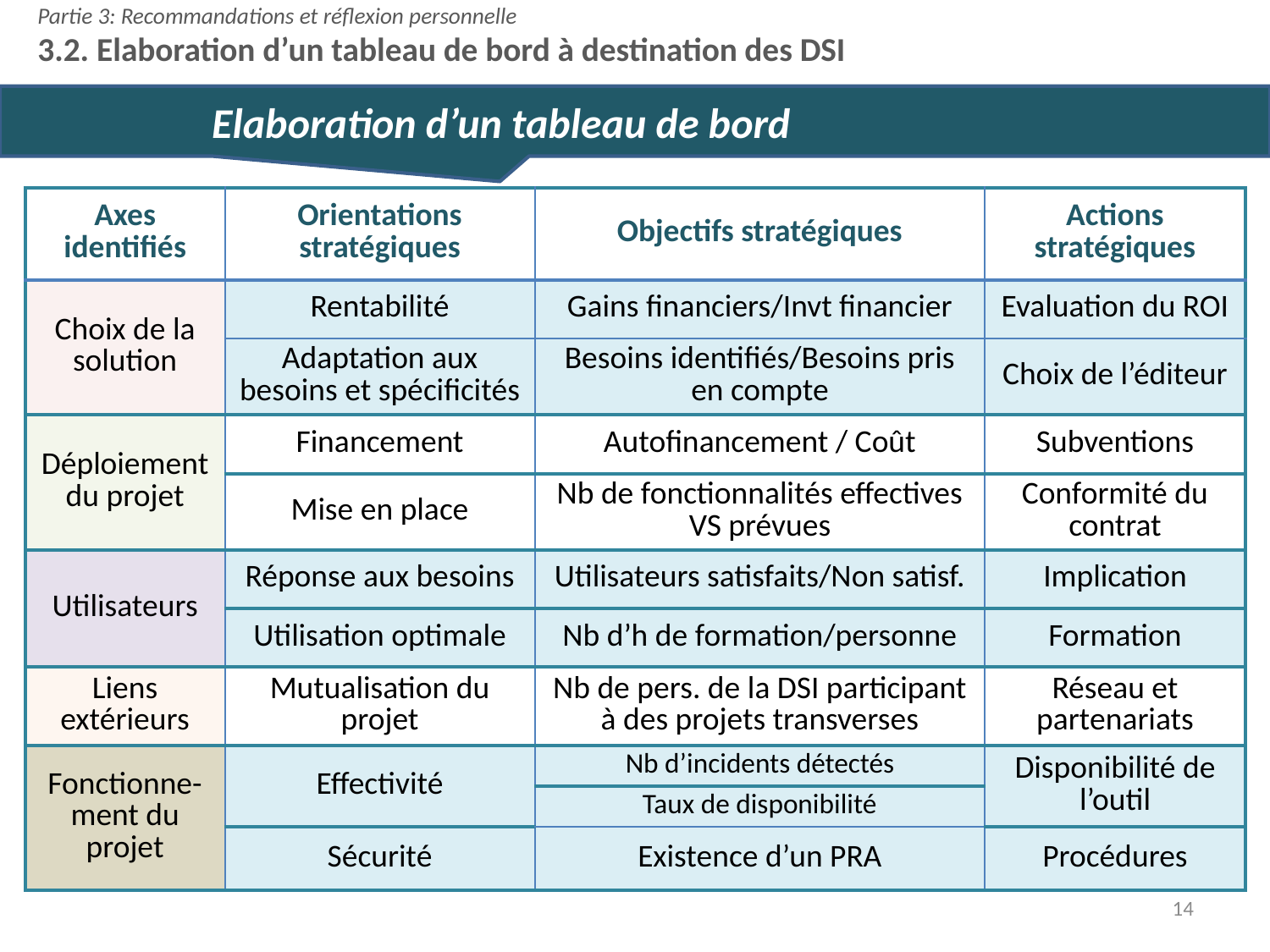

Partie 3: Recommandations et réflexion personnelle
3.2. Elaboration d’un tableau de bord à destination des DSI
	         Elaboration d’un tableau de bord
| Axes identifiés | Orientations stratégiques | Objectifs stratégiques | Actions stratégiques |
| --- | --- | --- | --- |
| Choix de la solution | Rentabilité | Gains financiers/Invt financier | Evaluation du ROI |
|  | Adaptation aux besoins et spécificités | Besoins identifiés/Besoins pris en compte | Choix de l’éditeur |
| Déploiement du projet | Financement | Autofinancement / Coût | Subventions |
|  | Mise en place | Nb de fonctionnalités effectives VS prévues | Conformité du contrat |
| Utilisateurs | Réponse aux besoins | Utilisateurs satisfaits/Non satisf. | Implication |
|  | Utilisation optimale | Nb d’h de formation/personne | Formation |
| Liens extérieurs | Mutualisation du projet | Nb de pers. de la DSI participant à des projets transverses | Réseau et partenariats |
| Fonctionne-ment du projet | Effectivité | Nb d’incidents détectés | Disponibilité de l’outil |
|  |  | Taux de disponibilité |  |
|  | Sécurité | Existence d’un PRA | Procédures |

14